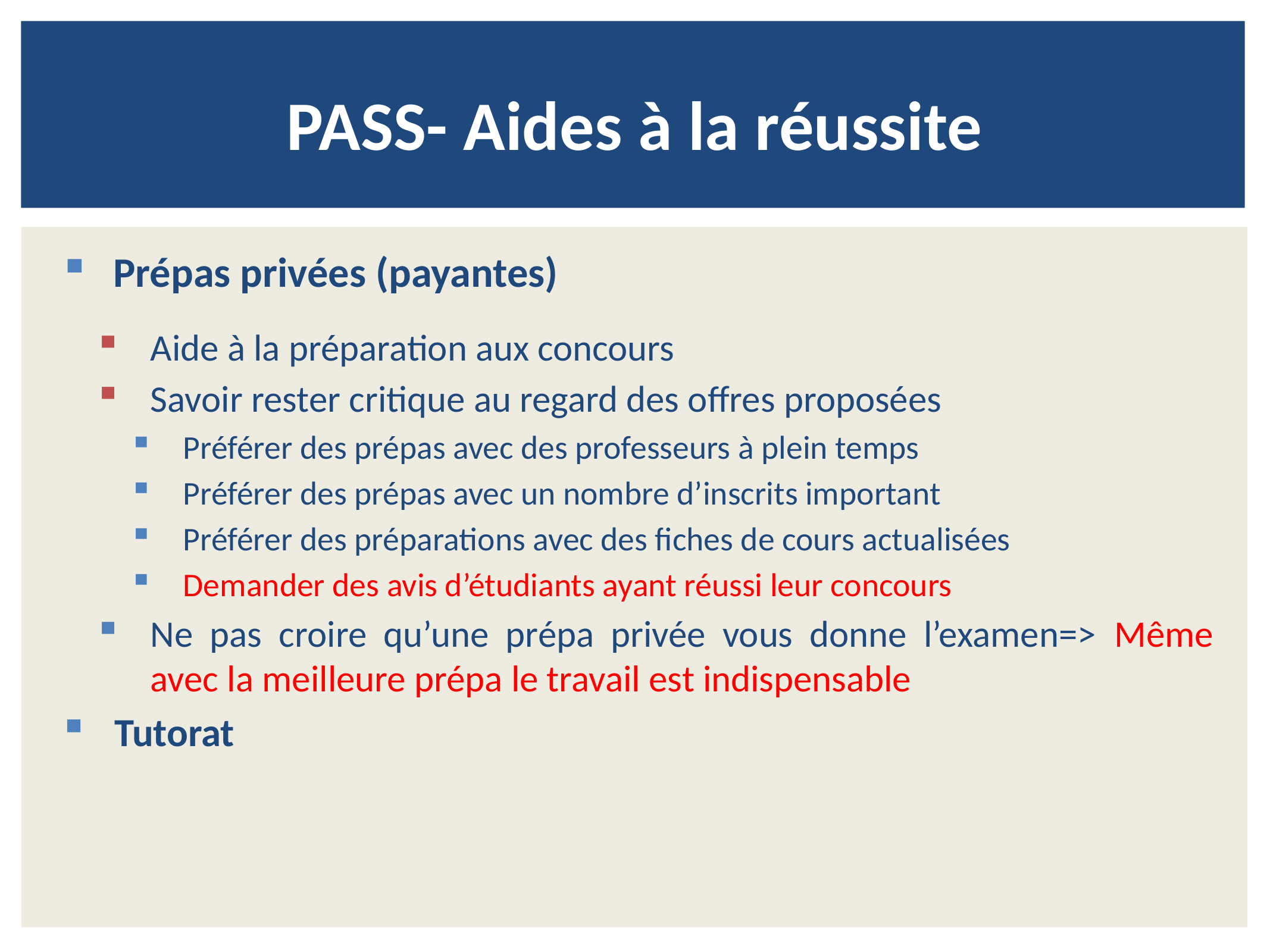

# PASS- Aides à la réussite
Prépas privées (payantes)

Aide à la préparation aux concours
Savoir rester critique au regard des offres proposées
Préférer des prépas avec des professeurs à plein temps
Préférer des prépas avec un nombre d’inscrits important
Préférer des préparations avec des fiches de cours actualisées
Demander des avis d’étudiants ayant réussi leur concours
Ne pas croire qu’une prépa privée vous donne l’examen=> Même avec la meilleure prépa le travail est indispensable
Tutorat